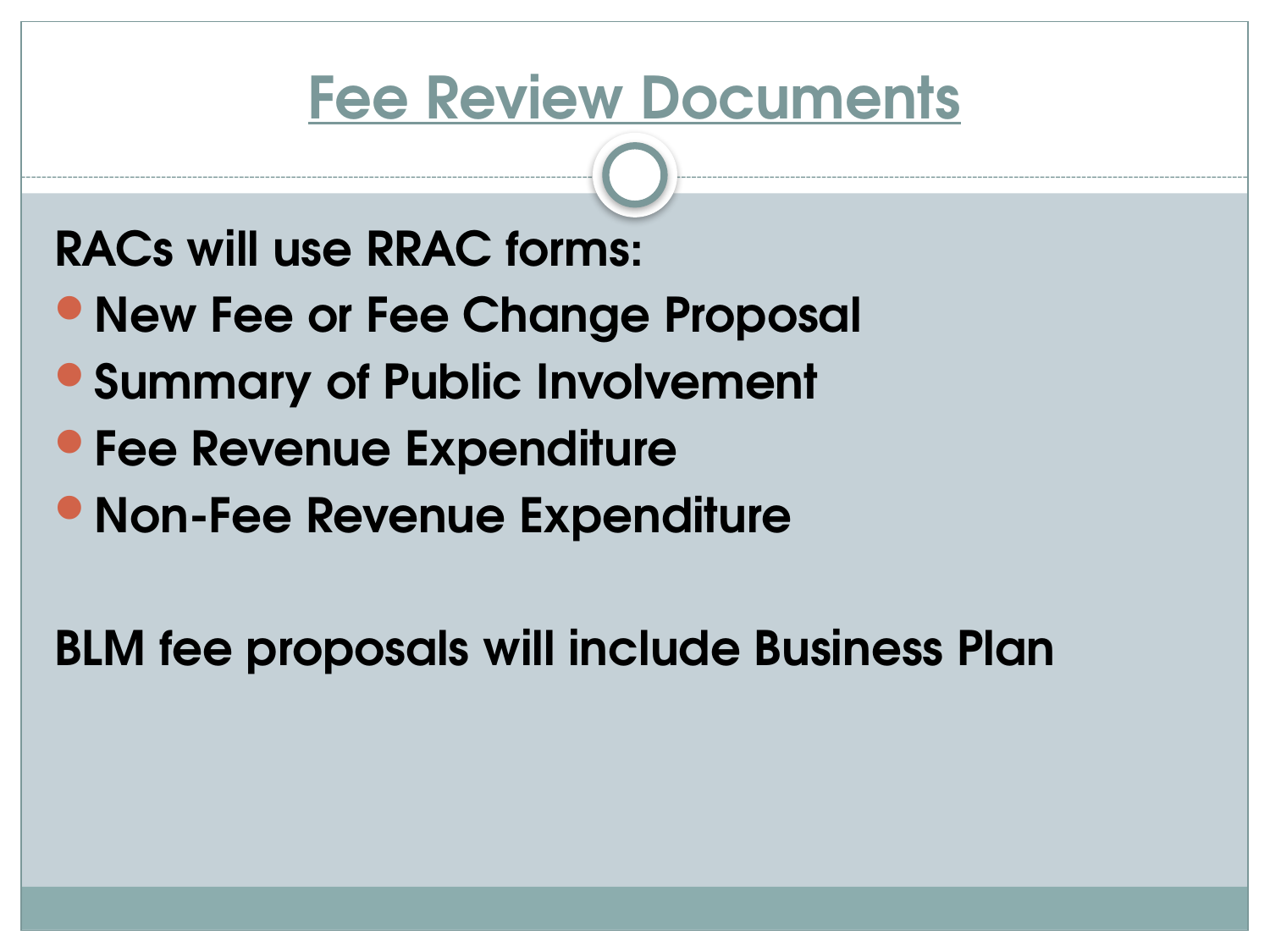

# Fee Review Documents
RACs will use RRAC forms:
New Fee or Fee Change Proposal
Summary of Public Involvement
Fee Revenue Expenditure
Non-Fee Revenue Expenditure

BLM fee proposals will include Business Plan